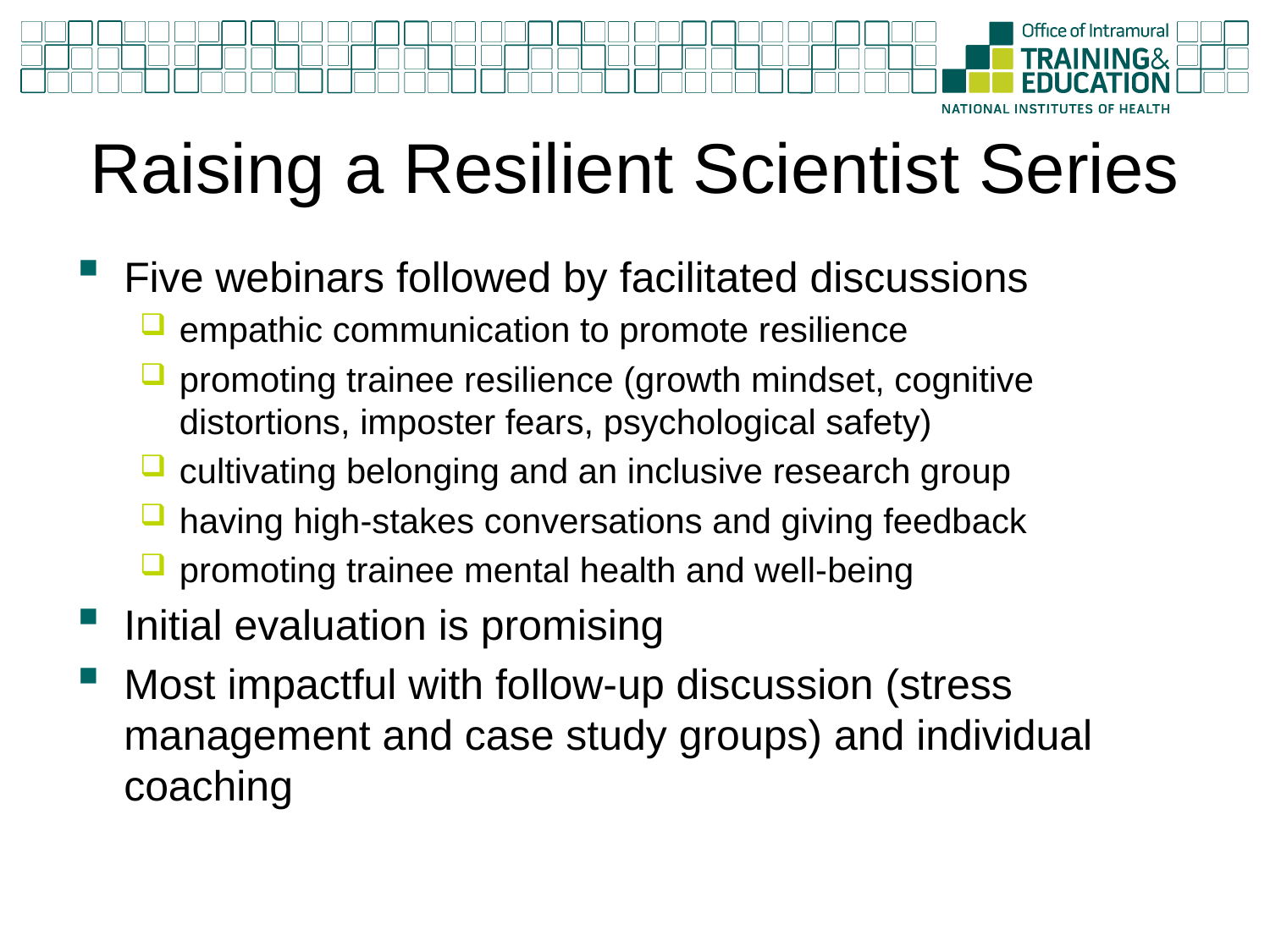

# Raising a Resilient Scientist Series
Five webinars followed by facilitated discussions
empathic communication to promote resilience
promoting trainee resilience (growth mindset, cognitive distortions, imposter fears, psychological safety)
cultivating belonging and an inclusive research group
having high-stakes conversations and giving feedback
promoting trainee mental health and well-being
Initial evaluation is promising
Most impactful with follow-up discussion (stress management and case study groups) and individual coaching